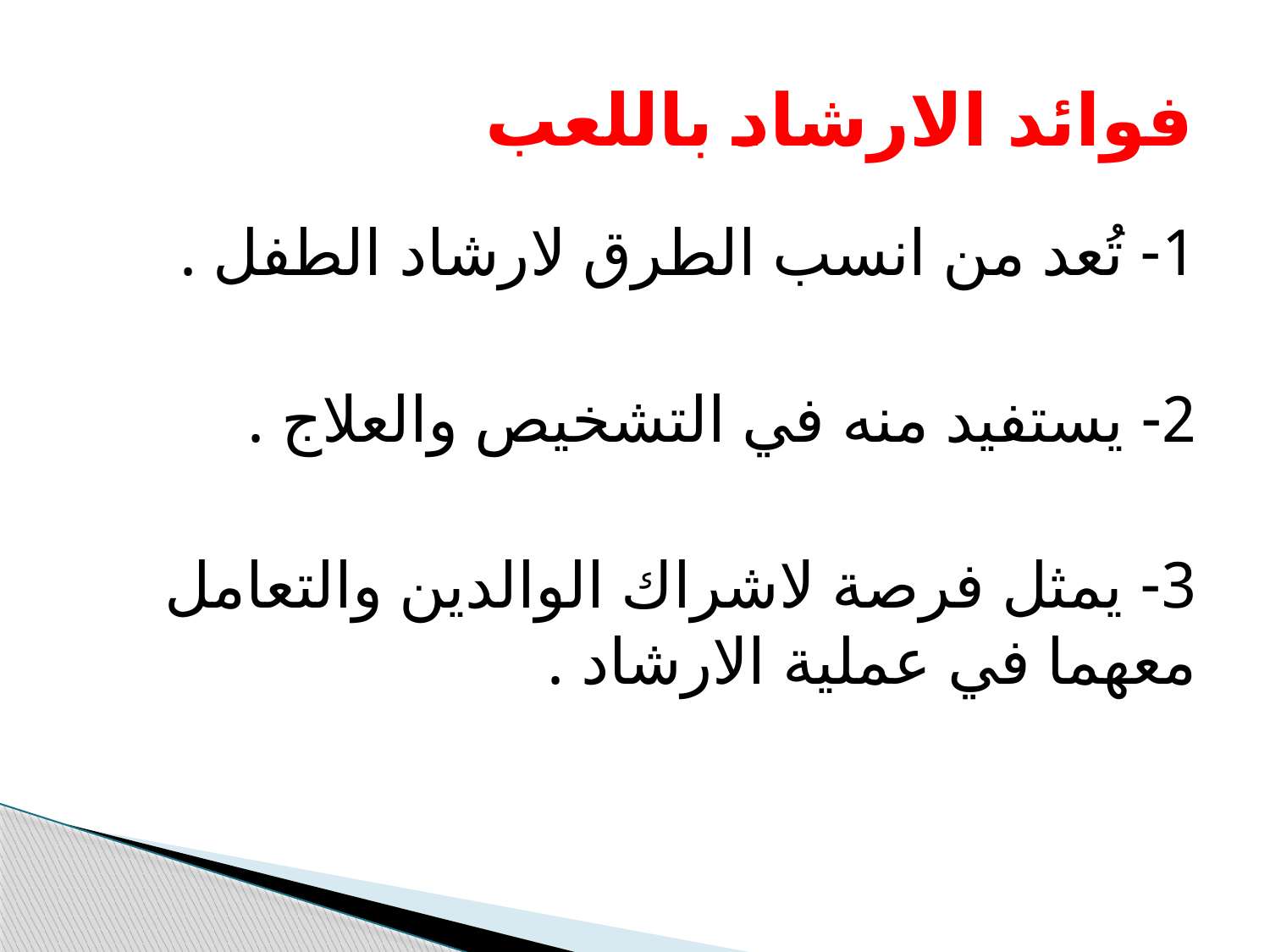

# فوائد الارشاد باللعب
1- تُعد من انسب الطرق لارشاد الطفل .

2- يستفيد منه في التشخيص والعلاج .

3- يمثل فرصة لاشراك الوالدين والتعامل معهما في عملية الارشاد .